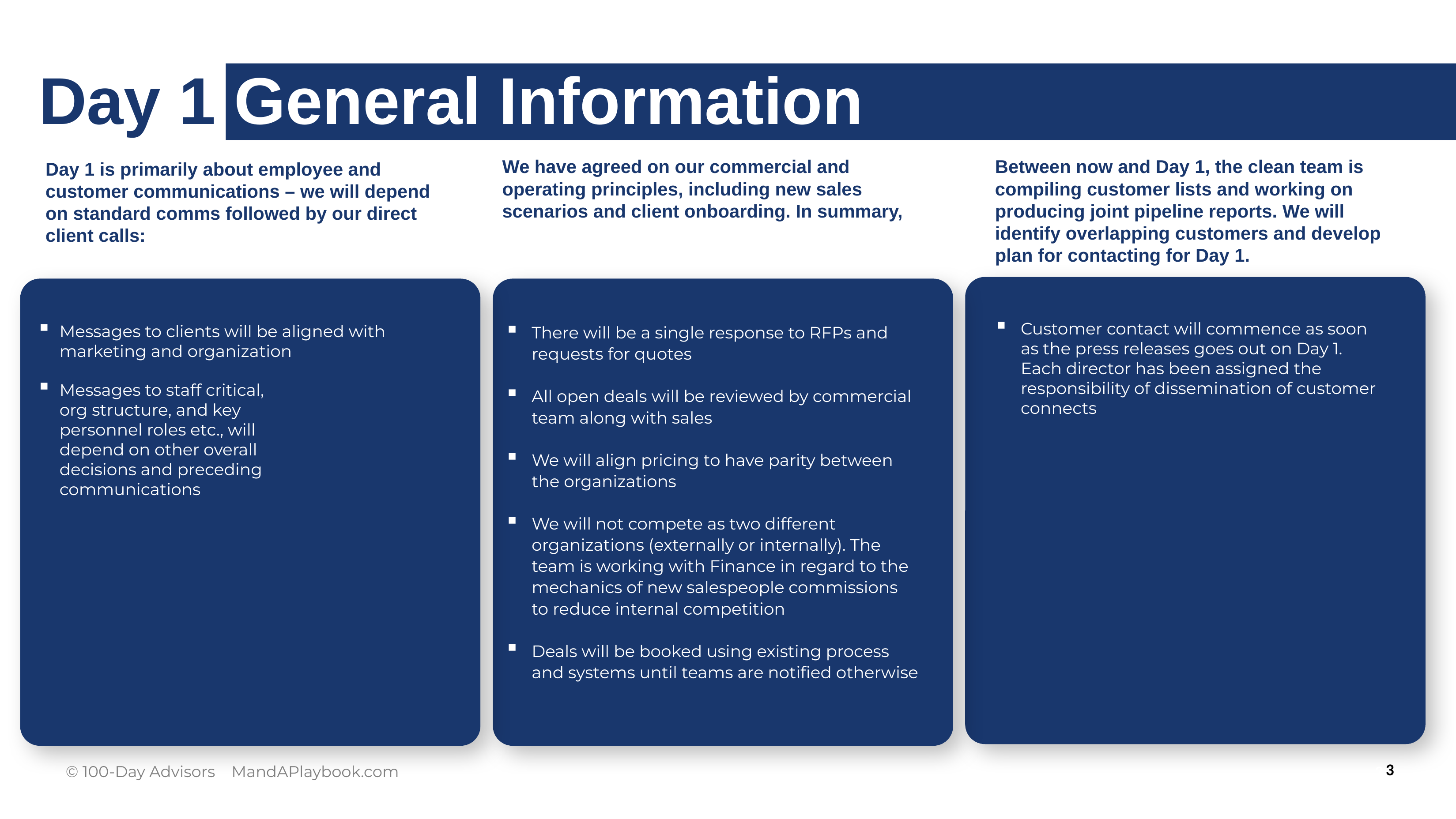

# Day 1 General Information

We have agreed on our commercial and operating principles, including new sales scenarios and client onboarding. In summary,
Between now and Day 1, the clean team is compiling customer lists and working on producing joint pipeline reports. We will identify overlapping customers and develop plan for contacting for Day 1.
Day 1 is primarily about employee and customer communications – we will depend on standard comms followed by our direct client calls:

Messages to clients will be aligned with marketing and organization
Messages to staff critical, org structure, and key personnel roles etc., will depend on other overall decisions and preceding communications
There will be a single response to RFPs and requests for quotes

All open deals will be reviewed by commercial team along with sales

We will align pricing to have parity between the organizations

We will not compete as two different organizations (externally or internally). The team is working with Finance in regard to the mechanics of new salespeople commissions to reduce internal competition

Deals will be booked using existing process and systems until teams are notified otherwise
Customer contact will commence as soon as the press releases goes out on Day 1. Each director has been assigned the responsibility of dissemination of customer connects
3
© 100-Day Advisors    MandAPlaybook.com
3